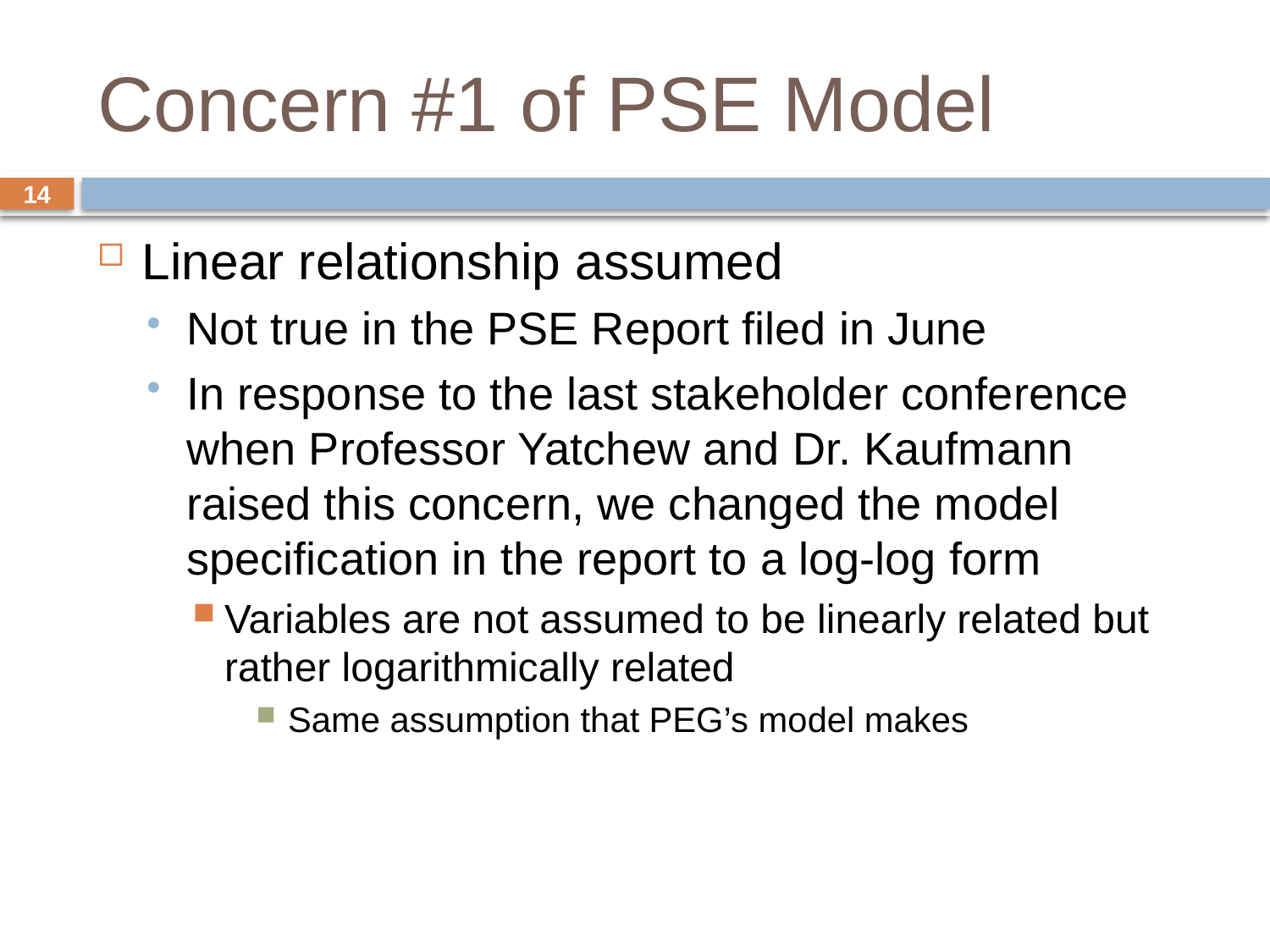

# Concern #1 of PSE Model
14
Linear relationship assumed
Not true in the PSE Report filed in June
In response to the last stakeholder conference when Professor Yatchew and Dr. Kaufmann raised this concern, we changed the model specification in the report to a log-log form
Variables are not assumed to be linearly related but rather logarithmically related
Same assumption that PEG’s model makes